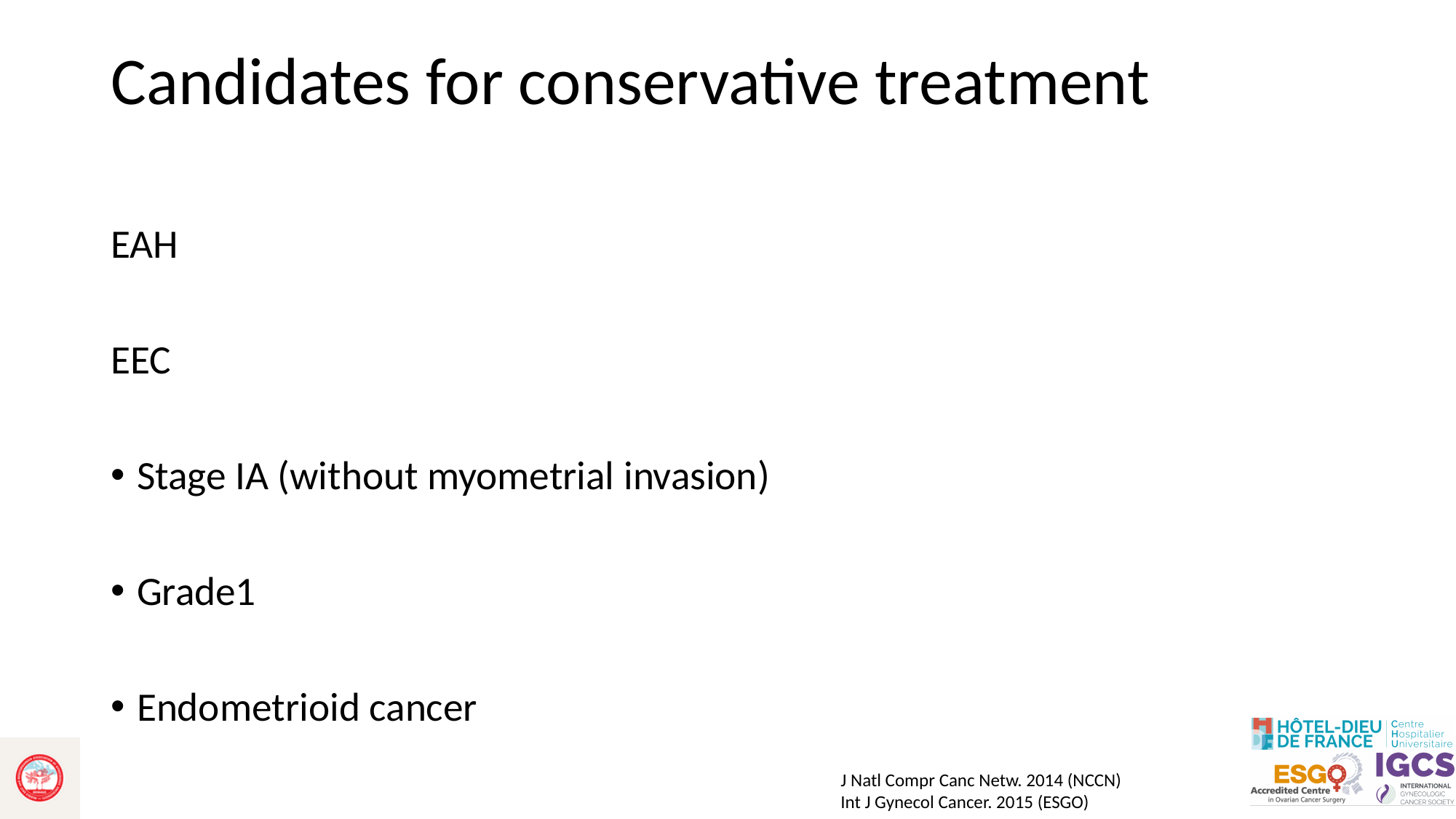

# Candidates for conservative treatment
EAH

EEC

Stage IA (without myometrial invasion)

Grade1

Endometrioid cancer

J Natl Compr Canc Netw. 2014 (NCCN)
Int J Gynecol Cancer. 2015 (ESGO)